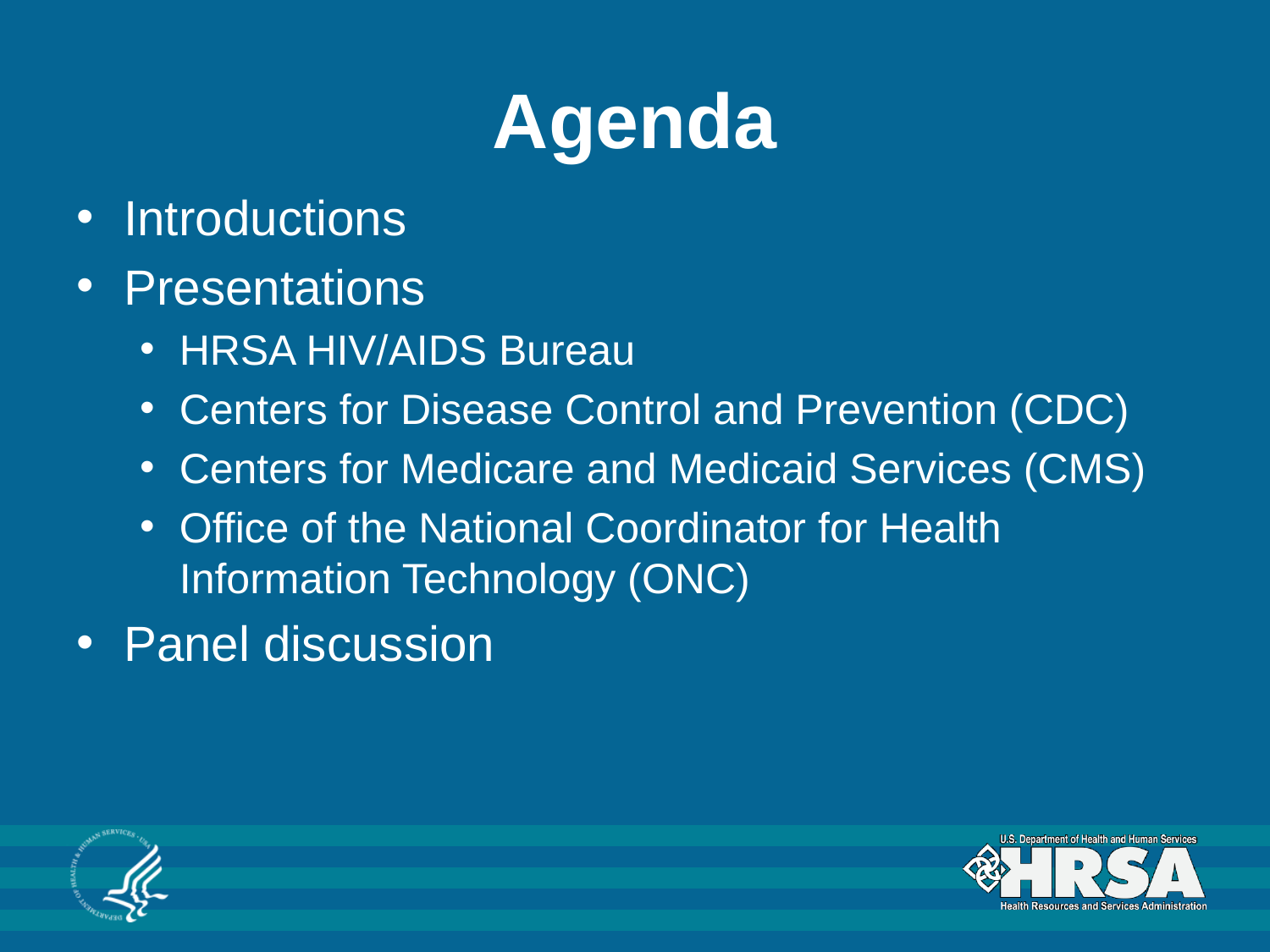

# Agenda
Introductions
Presentations
HRSA HIV/AIDS Bureau
Centers for Disease Control and Prevention (CDC)
Centers for Medicare and Medicaid Services (CMS)
Office of the National Coordinator for Health Information Technology (ONC)
Panel discussion